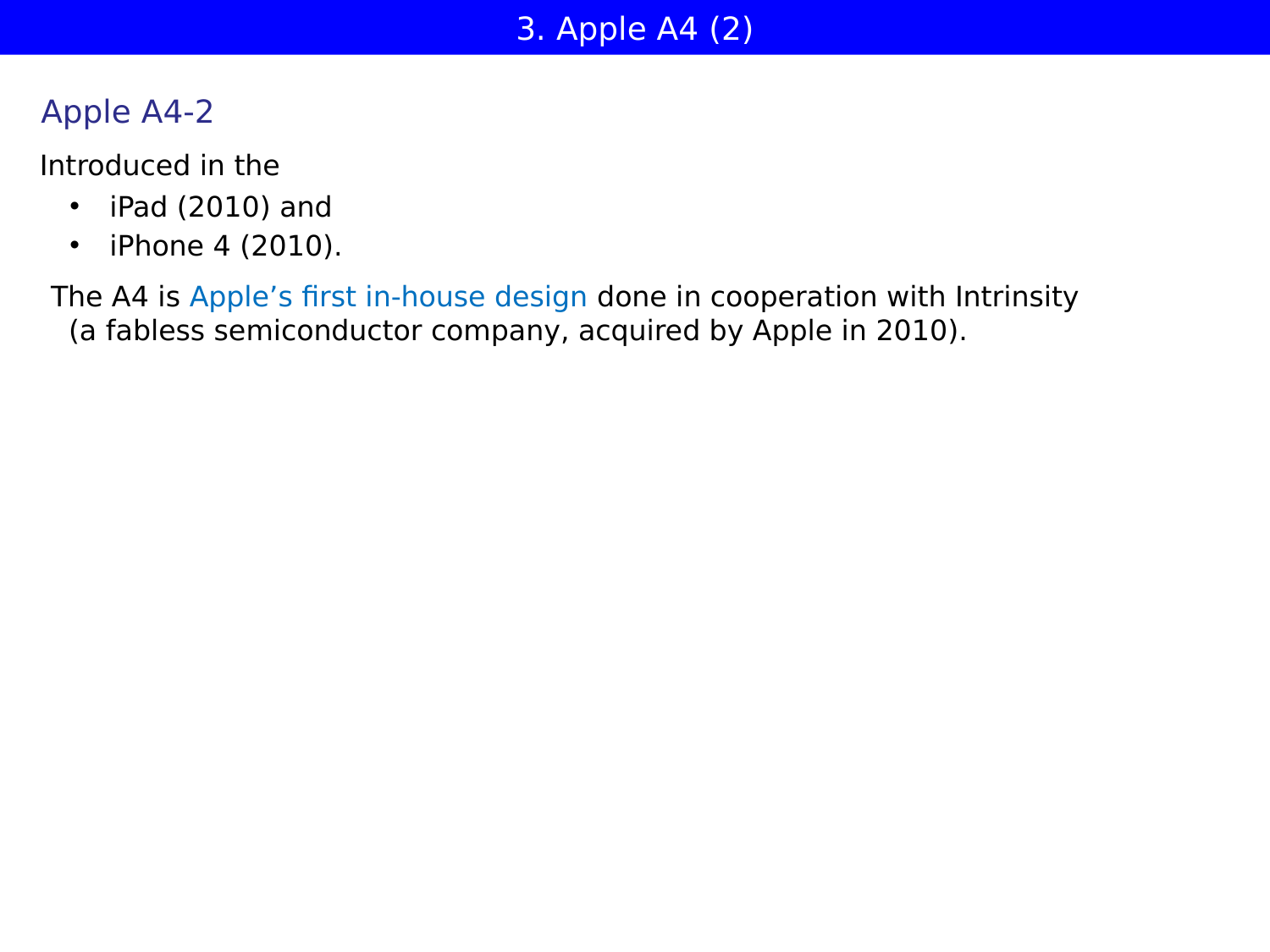

# 3. Apple A4 (2)
Apple A4-2
Introduced in the
iPad (2010) and
iPhone 4 (2010).
The A4 is Apple’s first in-house design done in cooperation with Intrinsity
  (a fabless semiconductor company, acquired by Apple in 2010).